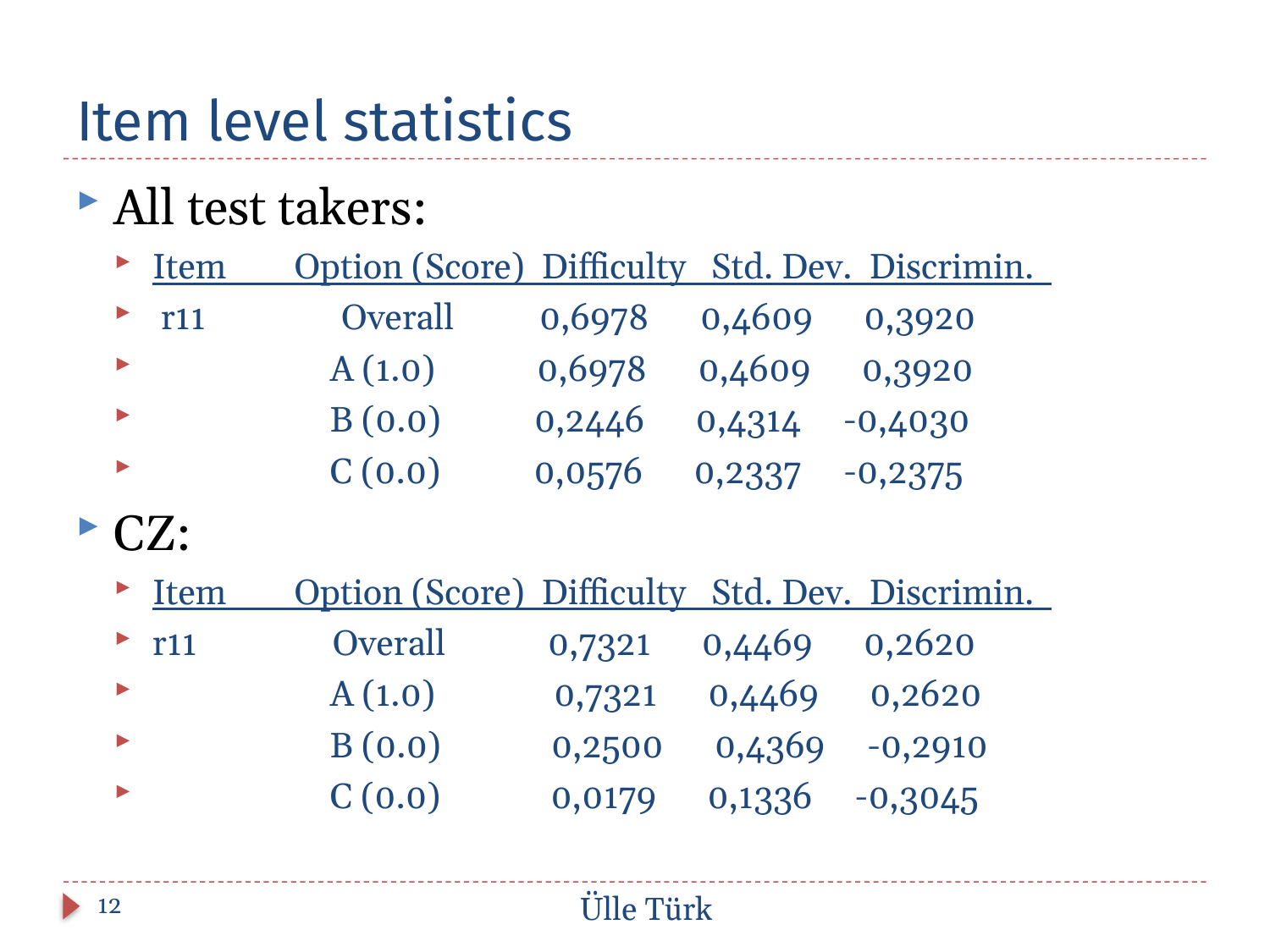

# Item level statistics
All test takers:
Item        Option (Score)  Difficulty   Std. Dev.  Discrimin.
 r11                Overall          0,6978      0,4609      0,3920
                     A (1.0)            0,6978      0,4609      0,3920
                     B (0.0)           0,2446      0,4314     -0,4030
                     C (0.0)           0,0576      0,2337     -0,2375
CZ:
Item        Option (Score)  Difficulty   Std. Dev.  Discrimin.
r11                Overall            0,7321      0,4469      0,2620
                     A (1.0)              0,7321      0,4469      0,2620
                     B (0.0)             0,2500      0,4369     -0,2910
                     C (0.0)             0,0179      0,1336     -0,3045
12
Ülle Türk